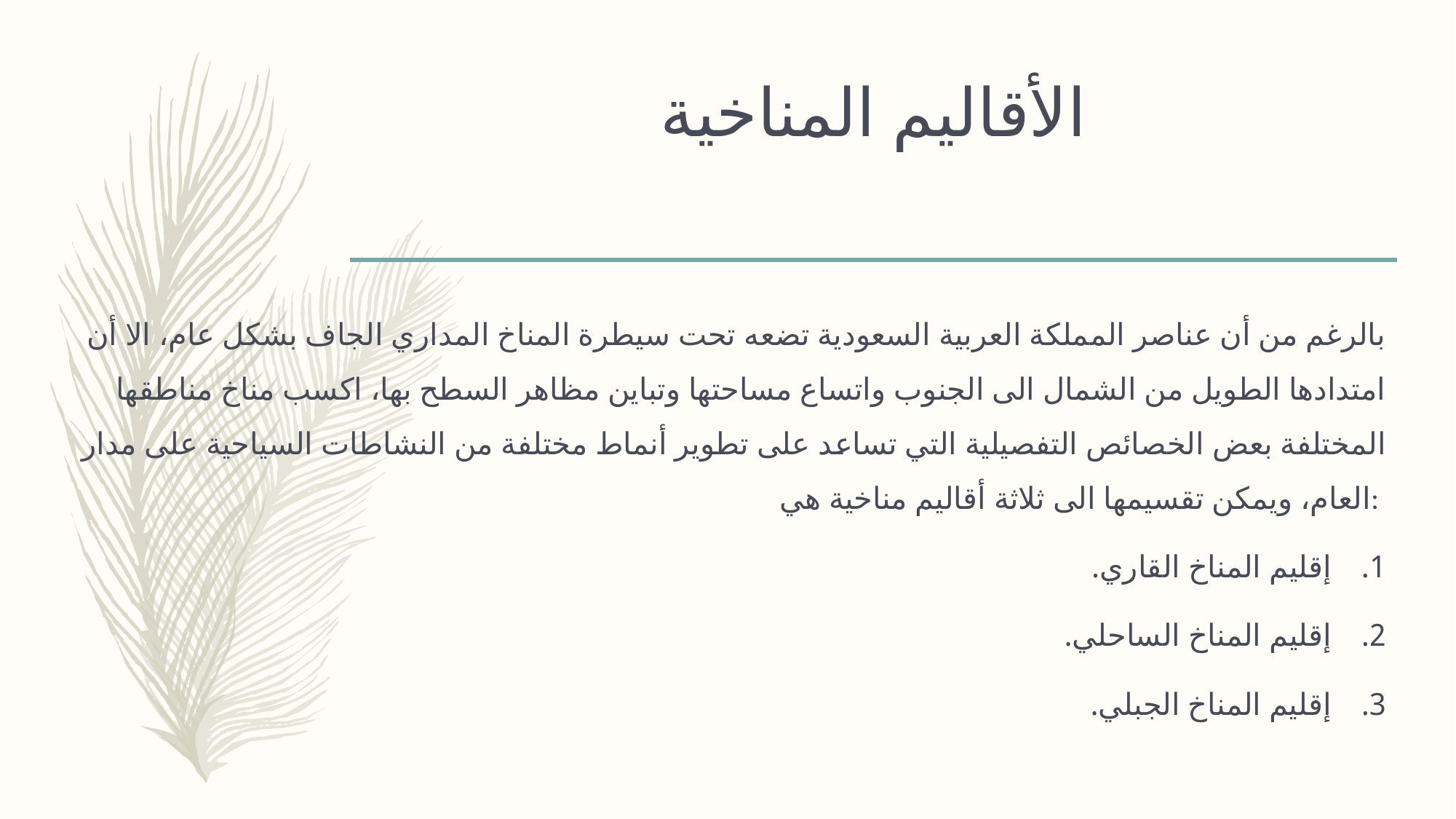

# الأقاليم المناخية
بالرغم من أن عناصر المملكة العربية السعودية تضعه تحت سيطرة المناخ المداري الجاف بشكل عام، الا أن امتدادها الطويل من الشمال الى الجنوب واتساع مساحتها وتباين مظاهر السطح بها، اكسب مناخ مناطقها المختلفة بعض الخصائص التفصيلية التي تساعد على تطوير أنماط مختلفة من النشاطات السياحية على مدار العام، ويمكن تقسيمها الى ثلاثة أقاليم مناخية هي:
إقليم المناخ القاري.
إقليم المناخ الساحلي.
إقليم المناخ الجبلي.